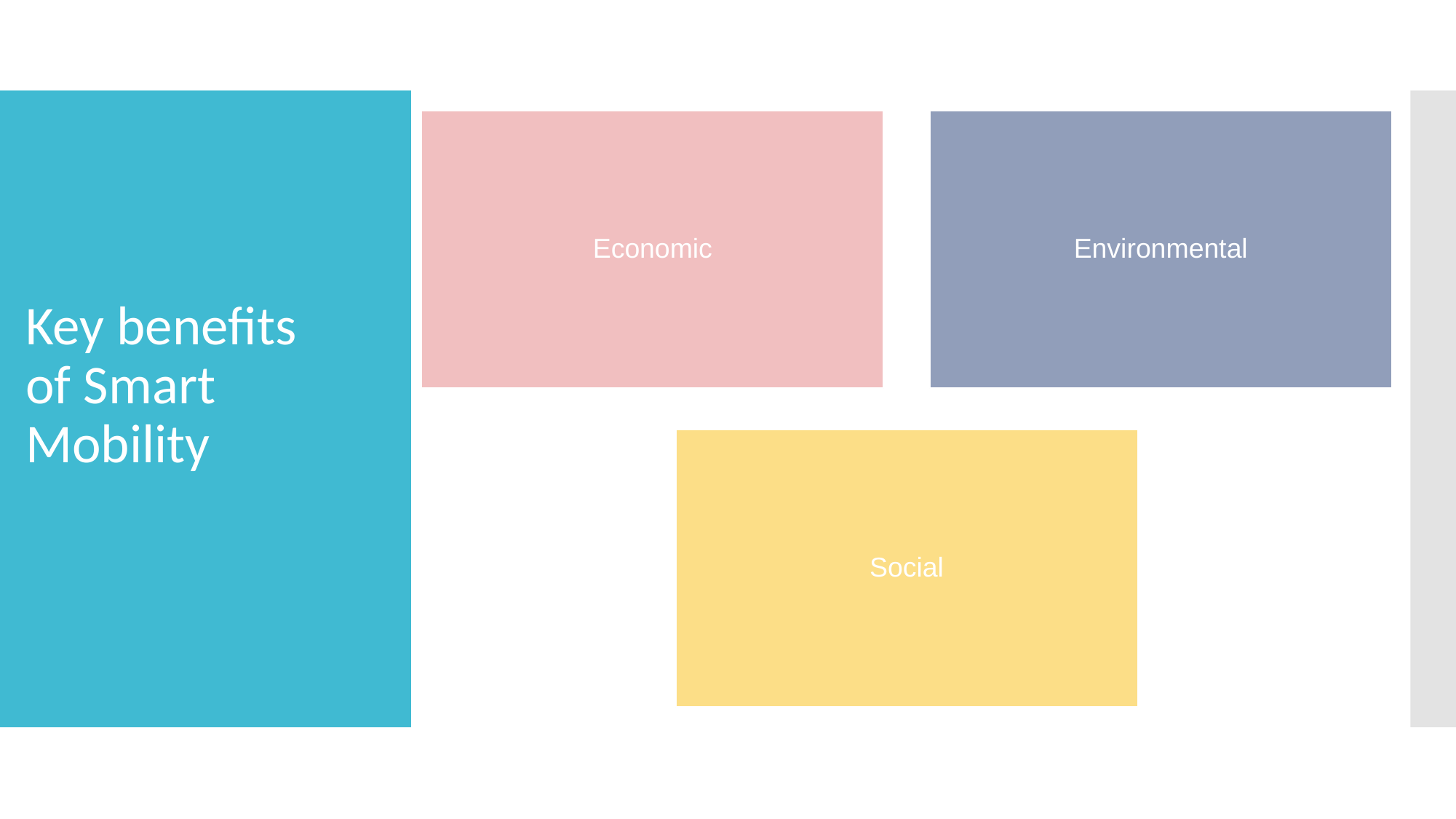

Economic
Environmental
# Key benefits of Smart Mobility
Social